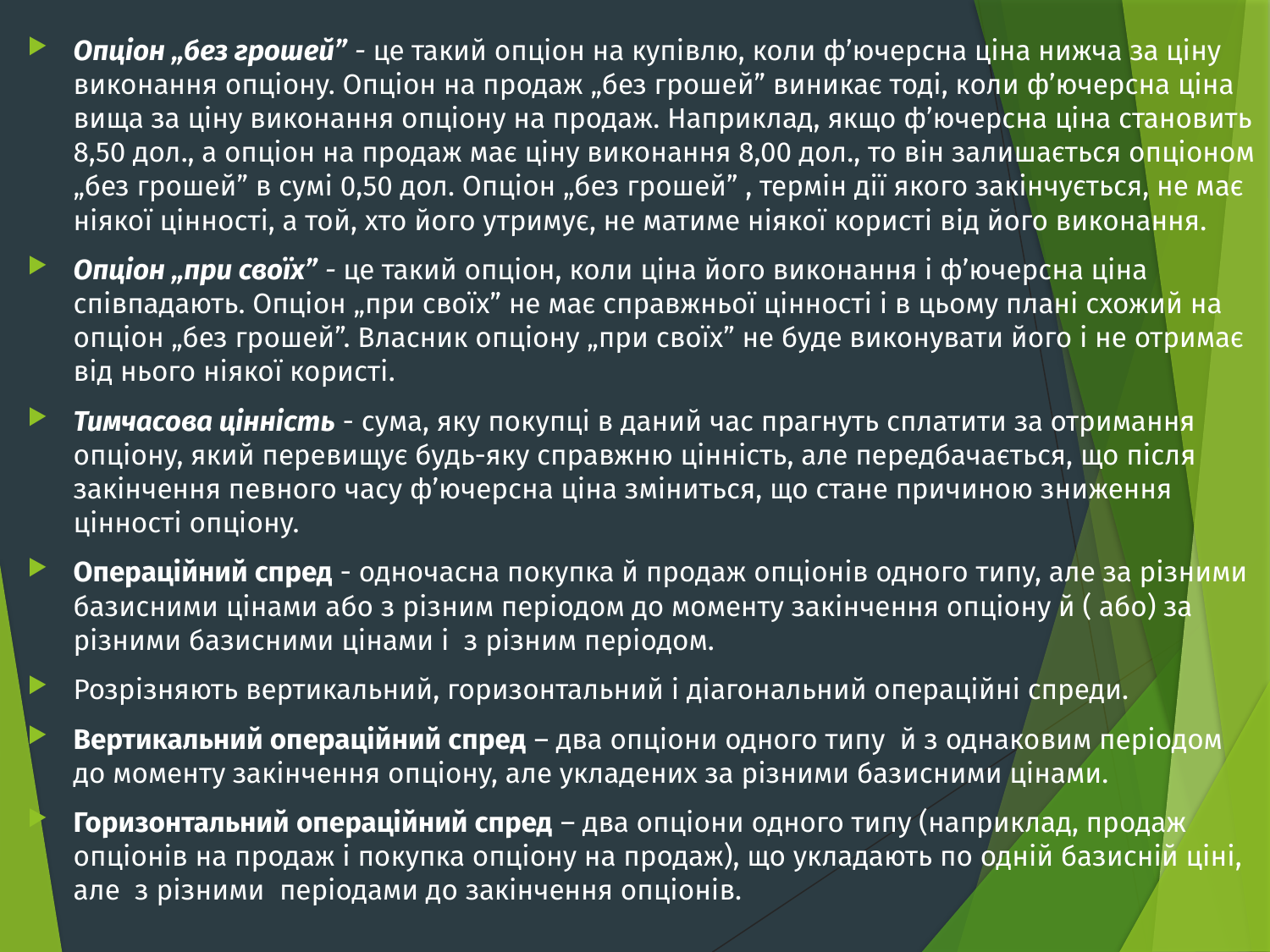

Опціон „без грошей” - це такий опціон на купівлю, коли ф’ючерсна ціна нижча за ціну виконання опціону. Опціон на продаж „без грошей” виникає тоді, коли ф’ючерсна ціна вища за ціну виконання опціону на продаж. Наприклад, якщо ф’ючерсна ціна становить 8,50 дол., а опціон на продаж має ціну виконання 8,00 дол., то він залишається опціоном „без грошей” в сумі 0,50 дол. Опціон „без грошей” , термін дії якого закінчується, не має ніякої цінності, а той, хто його утримує, не матиме ніякої користі від його виконання.
Опціон „при своїх” - це такий опціон, коли ціна його виконання і ф’ючерсна ціна співпадають. Опціон „при своїх” не має справжньої цінності і в цьому плані схожий на опціон „без грошей”. Власник опціону „при своїх” не буде виконувати його і не отримає від нього ніякої користі.
Тимчасова цінність - сума, яку покупці в даний час прагнуть сплатити за отримання опціону, який перевищує будь-яку справжню цінність, але передбачається, що після закінчення певного часу ф’ючерсна ціна зміниться, що стане причиною зниження цінності опціону.
Операційний спред - одночасна покупка й продаж опціонів одного типу, але за різними базисними цінами або з різним періодом до моменту закінчення опціону й ( або) за різними базисними цінами і  з різним періодом.
Розрізняють вертикальний, горизонтальний і діагональний операційні спреди.
Вертикальний операційний спред – два опціони одного типу  й з однаковим періодом до моменту закінчення опціону, але укладених за різними базисними цінами.
Горизонтальний операційний спред – два опціони одного типу (наприклад, продаж опціонів на продаж і покупка опціону на продаж), що укладають по одній базисній ціні, але  з різними  періодами до закінчення опціонів.